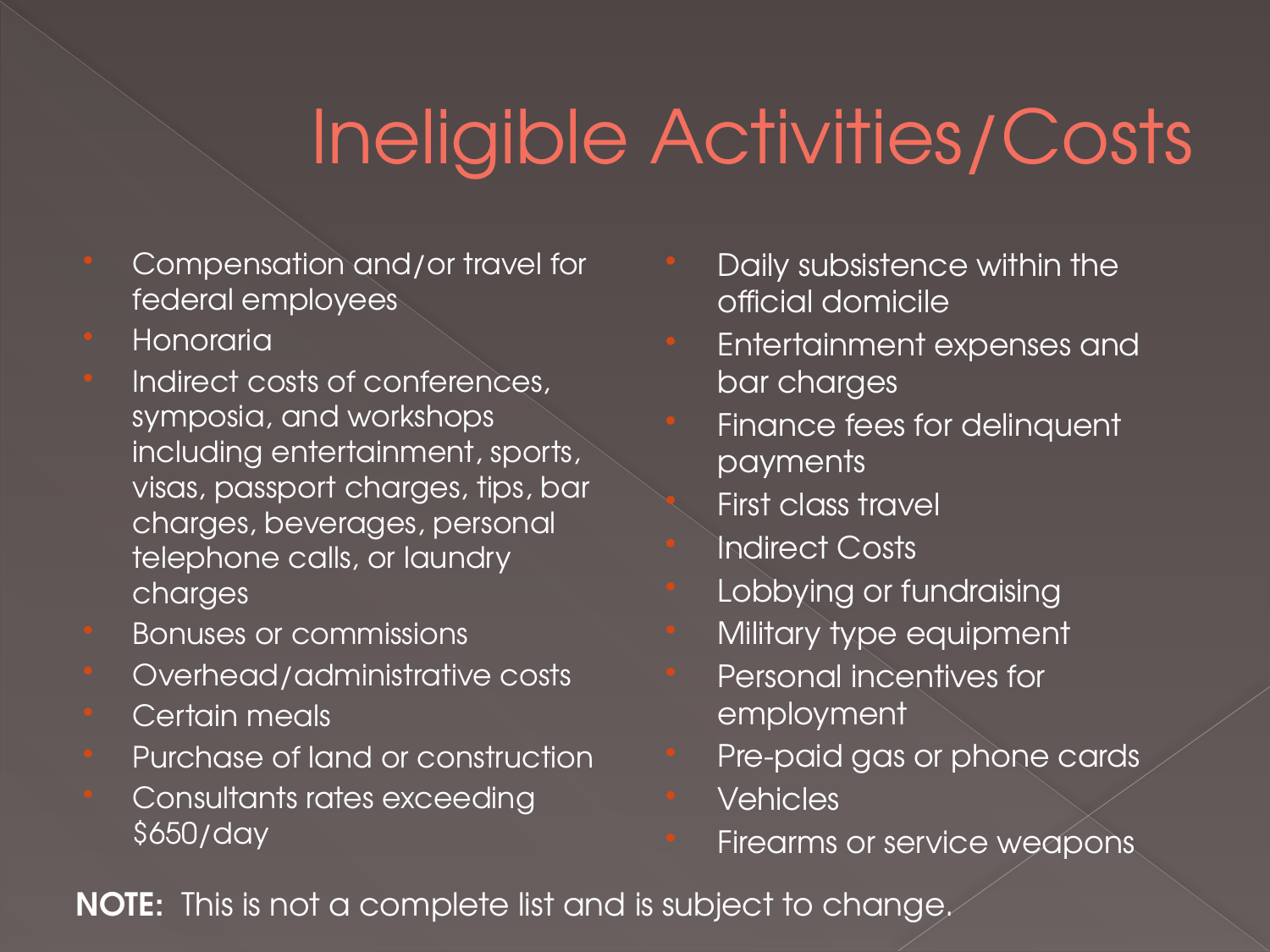

# Ineligible Activities/Costs
Compensation and/or travel for federal employees
Honoraria
Indirect costs of conferences, symposia, and workshops including entertainment, sports, visas, passport charges, tips, bar charges, beverages, personal telephone calls, or laundry charges
Bonuses or commissions
Overhead/administrative costs
Certain meals
Purchase of land or construction
Consultants rates exceeding $650/day
Daily subsistence within the official domicile
Entertainment expenses and bar charges
Finance fees for delinquent payments
First class travel
Indirect Costs
Lobbying or fundraising
Military type equipment
Personal incentives for employment
Pre-paid gas or phone cards
Vehicles
Firearms or service weapons

NOTE:  This is not a complete list and is subject to change.